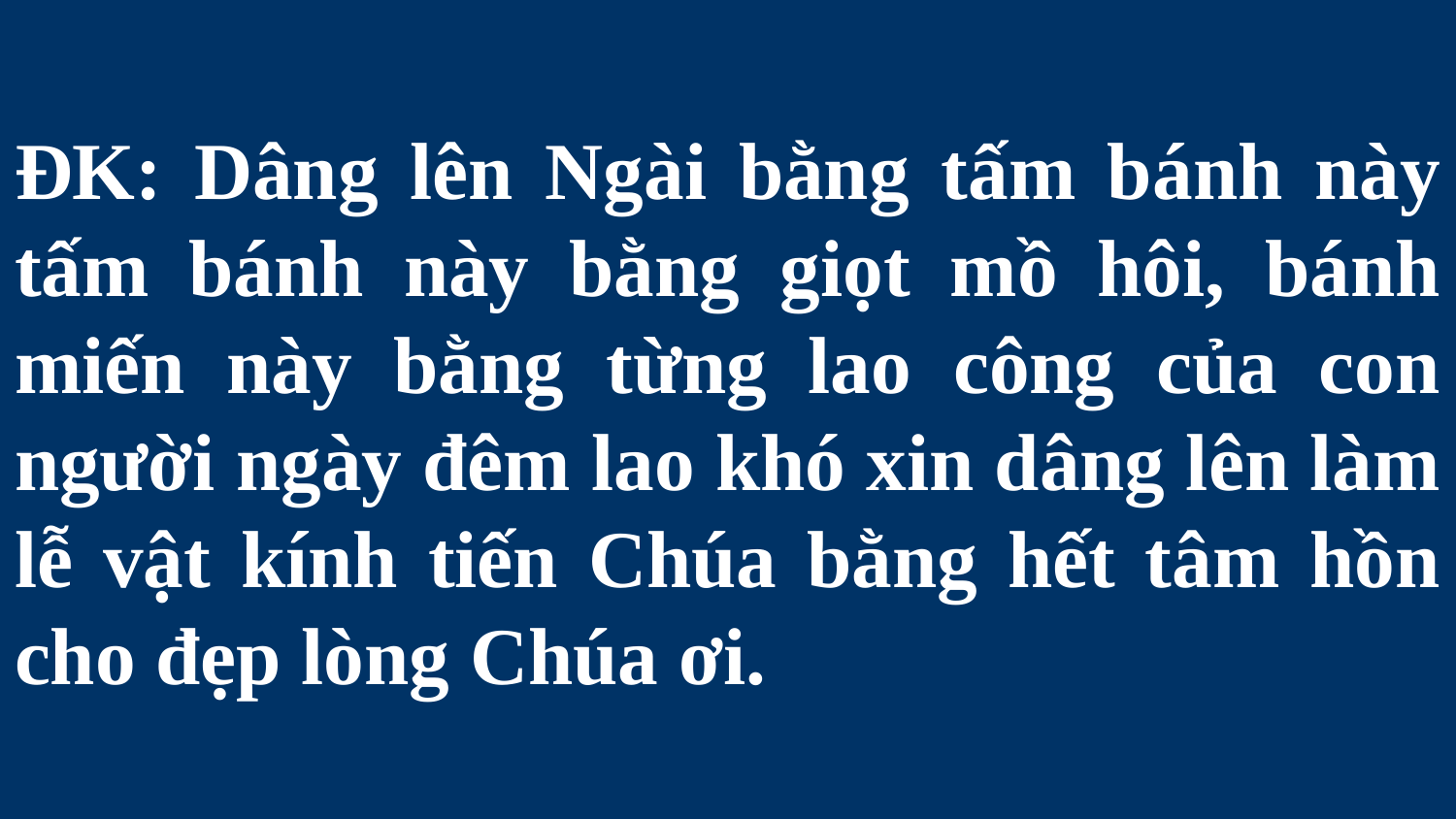

# ĐK: Dâng lên Ngài bằng tấm bánh này tấm bánh này bằng giọt mồ hôi, bánh miến này bằng từng lao công của con người ngày đêm lao khó xin dâng lên làm lễ vật kính tiến Chúa bằng hết tâm hồn cho đẹp lòng Chúa ơi.